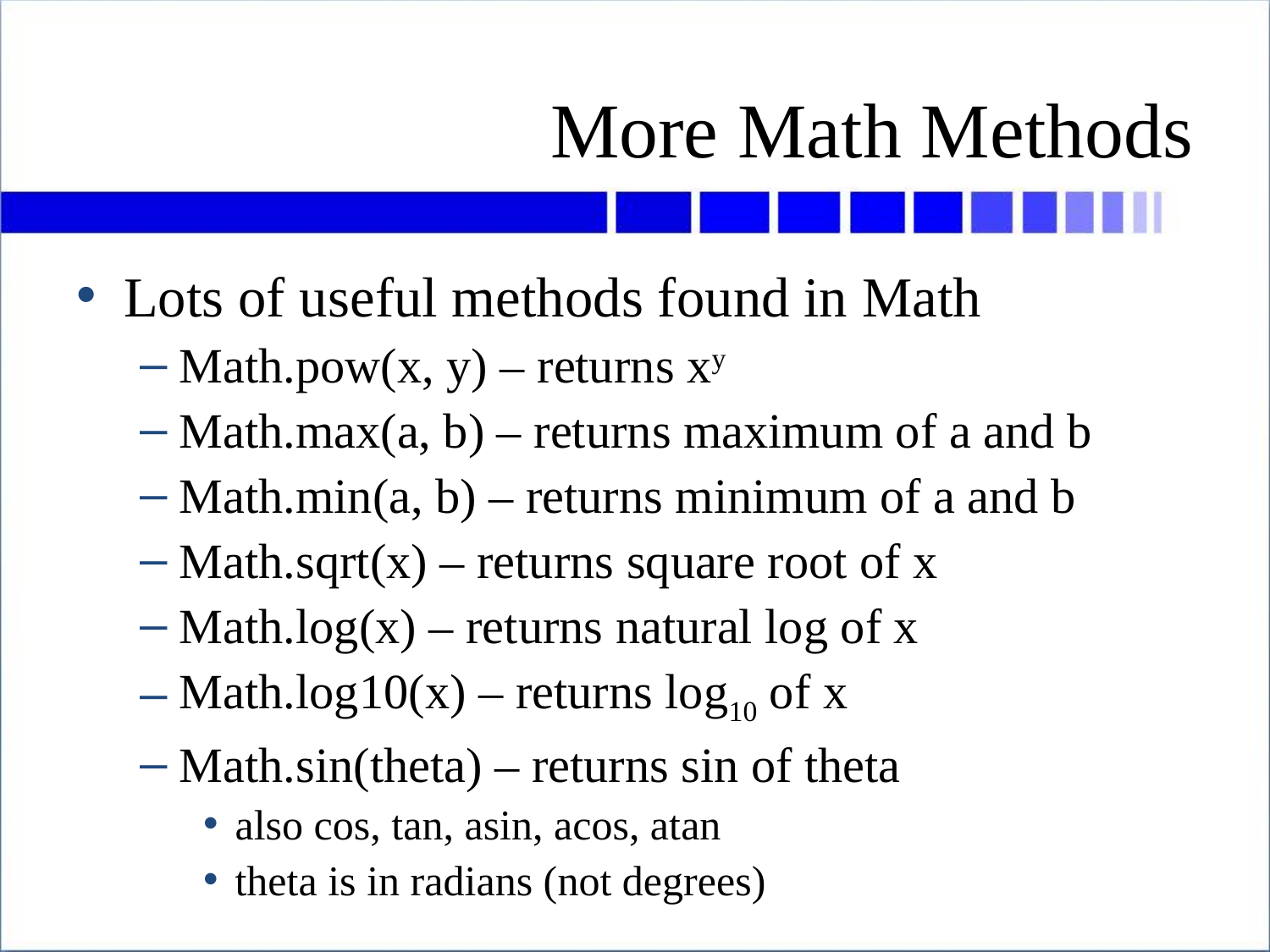

# More Math Methods
Lots of useful methods found in Math
Math.pow(x, y) – returns xy
Math.max(a, b) – returns maximum of a and b
Math.min(a, b) – returns minimum of a and b
Math.sqrt(x) – returns square root of x
Math.log(x) – returns natural log of x
Math.log10(x) – returns log10 of x
Math.sin(theta) – returns sin of theta
also cos, tan, asin, acos, atan
theta is in radians (not degrees)